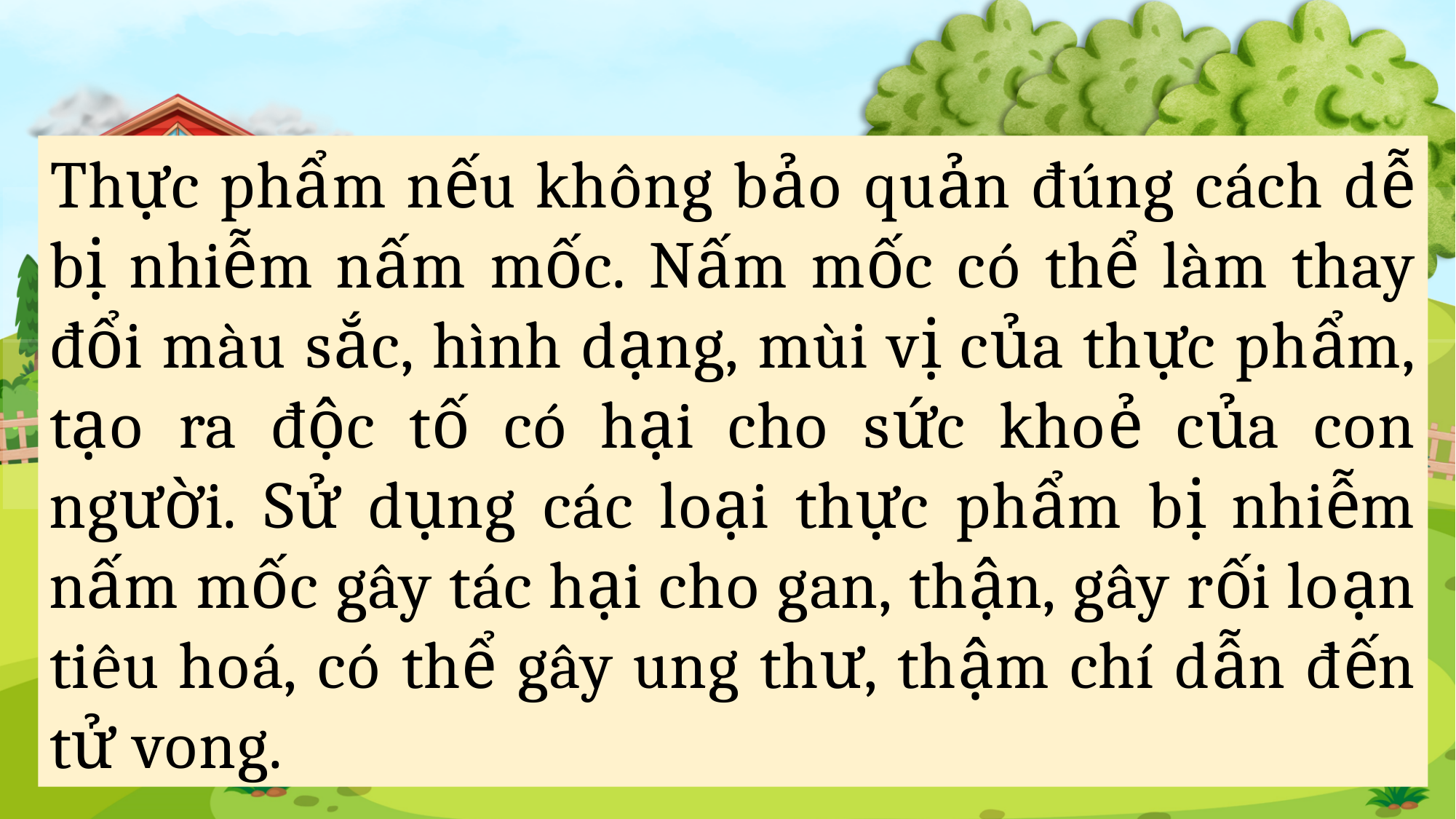

Thực phẩm nếu không bảo quản đúng cách dễ bị nhiễm nấm mốc. Nấm mốc có thể làm thay đổi màu sắc, hình dạng, mùi vị của thực phẩm, tạo ra độc tố có hại cho sức khoẻ của con người. Sử dụng các loại thực phẩm bị nhiễm nấm mốc gây tác hại cho gan, thận, gây rối loạn tiêu hoá, có thể gây ung thư, thậm chí dẫn đến tử vong.